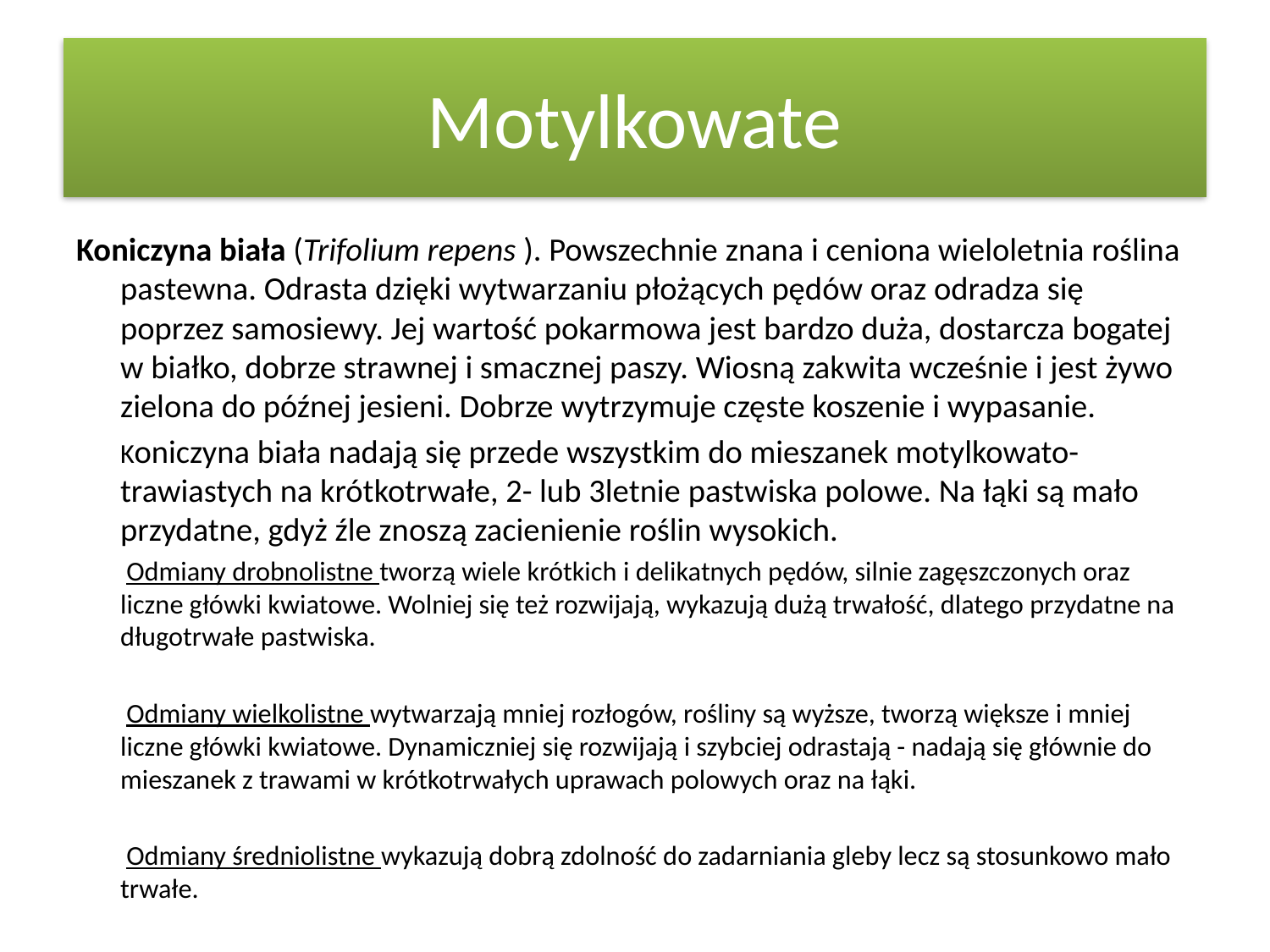

# Motylkowate
Koniczyna biała (Trifolium repens ). Powszechnie znana i ceniona wieloletnia roślina pastewna. Odrasta dzięki wytwarzaniu płożących pędów oraz odradza się poprzez samosiewy. Jej wartość pokarmowa jest bardzo duża, dostarcza bogatej w białko, dobrze strawnej i smacznej paszy. Wiosną zakwita wcześnie i jest żywo zielona do późnej jesieni. Dobrze wytrzymuje częste koszenie i wypasanie.
	Koniczyna biała nadają się przede wszystkim do mieszanek motylkowato-trawiastych na krótkotrwałe, 2- lub 3­letnie pastwiska polowe. Na łąki są mało przydatne, gdyż źle znoszą zacienienie roślin wysokich.
	 Odmiany drobnolistne tworzą wiele krótkich i delikatnych pędów, silnie zagęszczonych oraz liczne główki kwiatowe. Wolniej się też rozwijają, wykazują dużą trwałość, dlatego przydatne na długotrwałe pastwiska.

	 Odmiany wielkolistne wytwarzają mniej rozłogów, rośliny są wyższe, tworzą większe i mniej liczne główki kwiatowe. Dynamiczniej się rozwijają i szybciej odrastają - nadają się głównie do mieszanek z trawami w krótkotrwałych uprawach polowych oraz na łąki.

	 Odmiany średniolistne wykazują dobrą zdolność do zadarniania gleby lecz są stosunkowo mało trwałe.